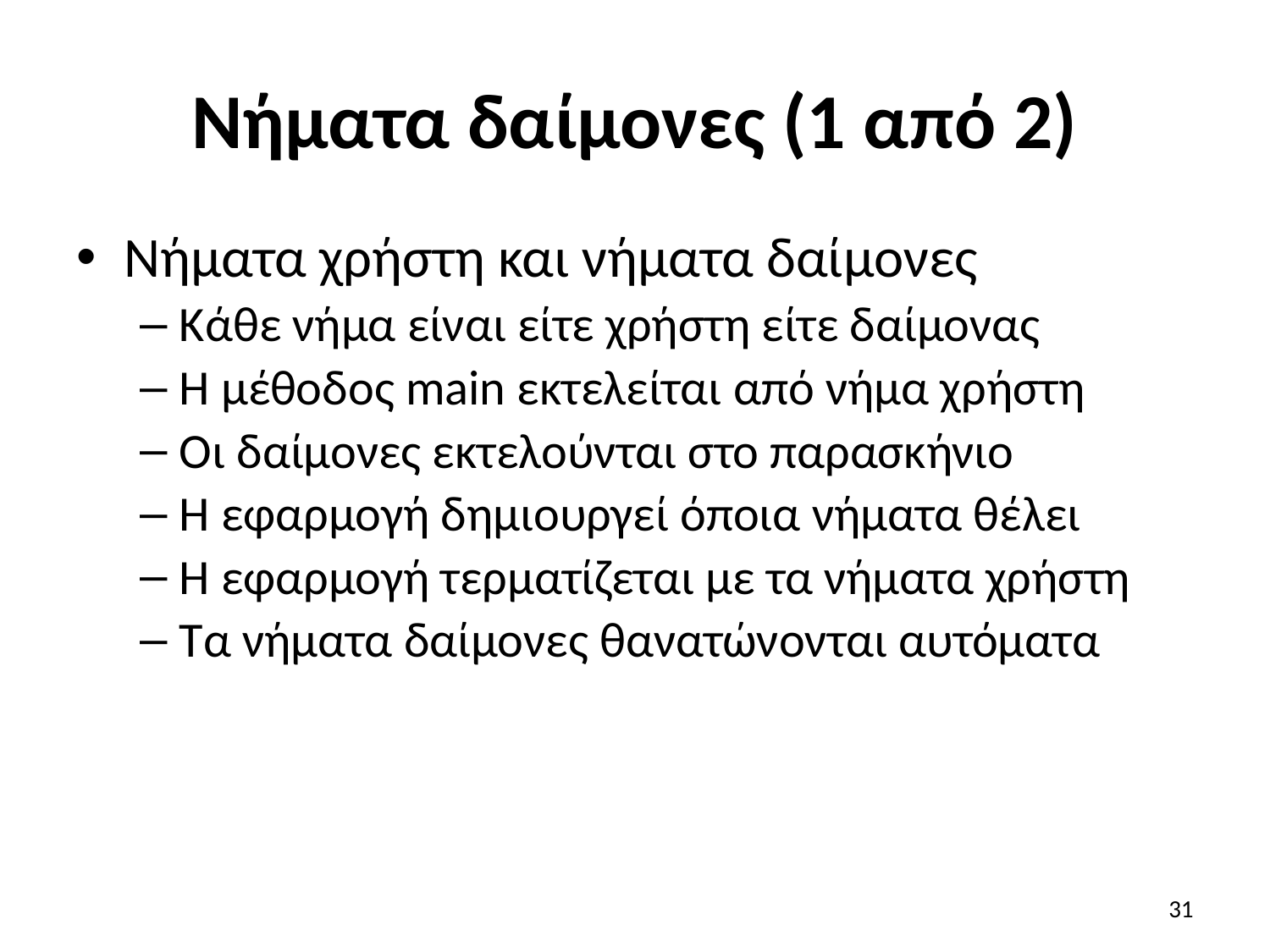

# Νήματα δαίμονες (1 από 2)
Νήματα χρήστη και νήματα δαίμονες
Κάθε νήμα είναι είτε χρήστη είτε δαίμονας
Η μέθοδος main εκτελείται από νήμα χρήστη
Οι δαίμονες εκτελούνται στο παρασκήνιο
Η εφαρμογή δημιουργεί όποια νήματα θέλει
Η εφαρμογή τερματίζεται με τα νήματα χρήστη
Τα νήματα δαίμονες θανατώνονται αυτόματα
31